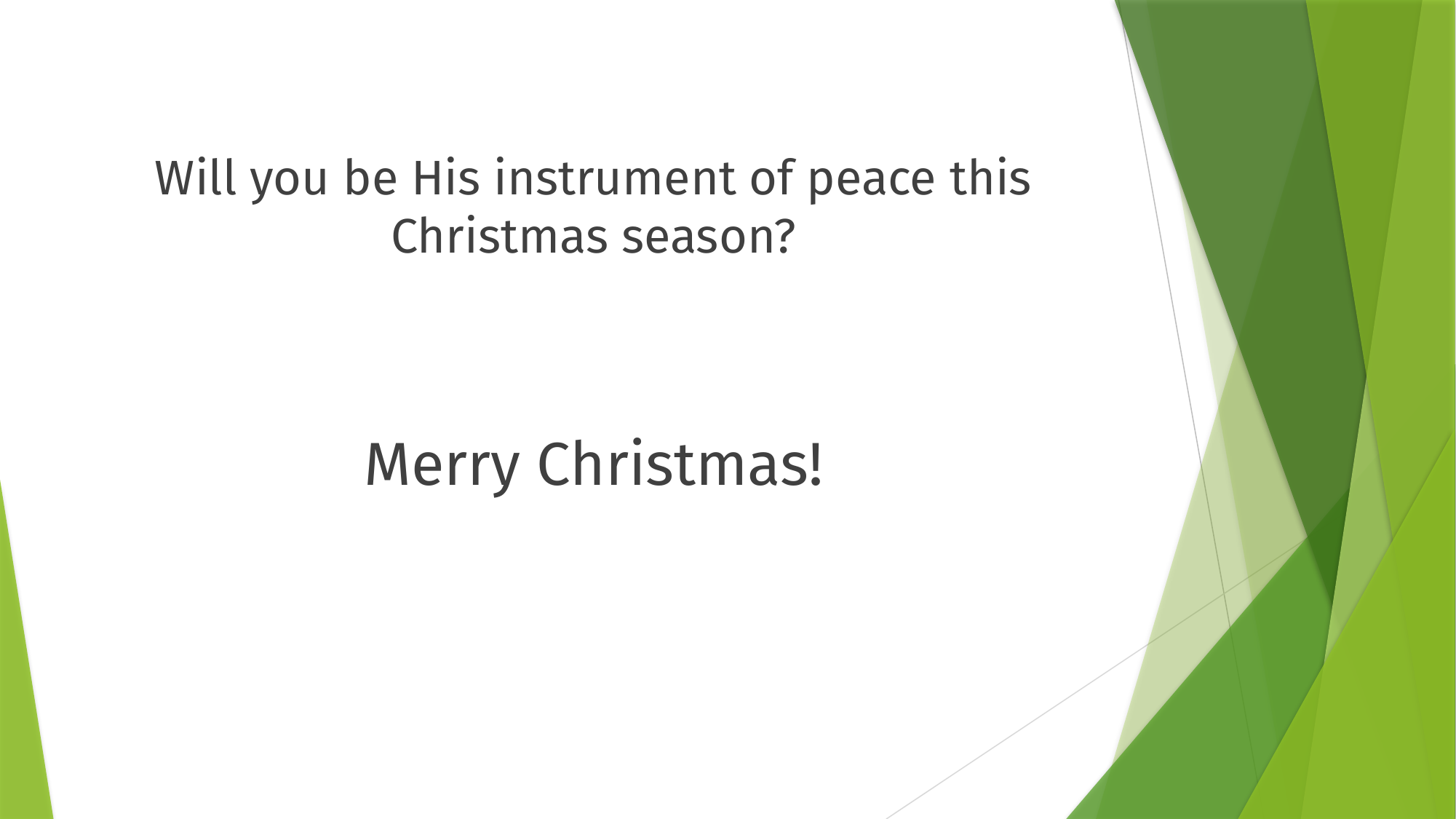

Will you be His instrument of peace this Christmas season?

Merry Christmas!